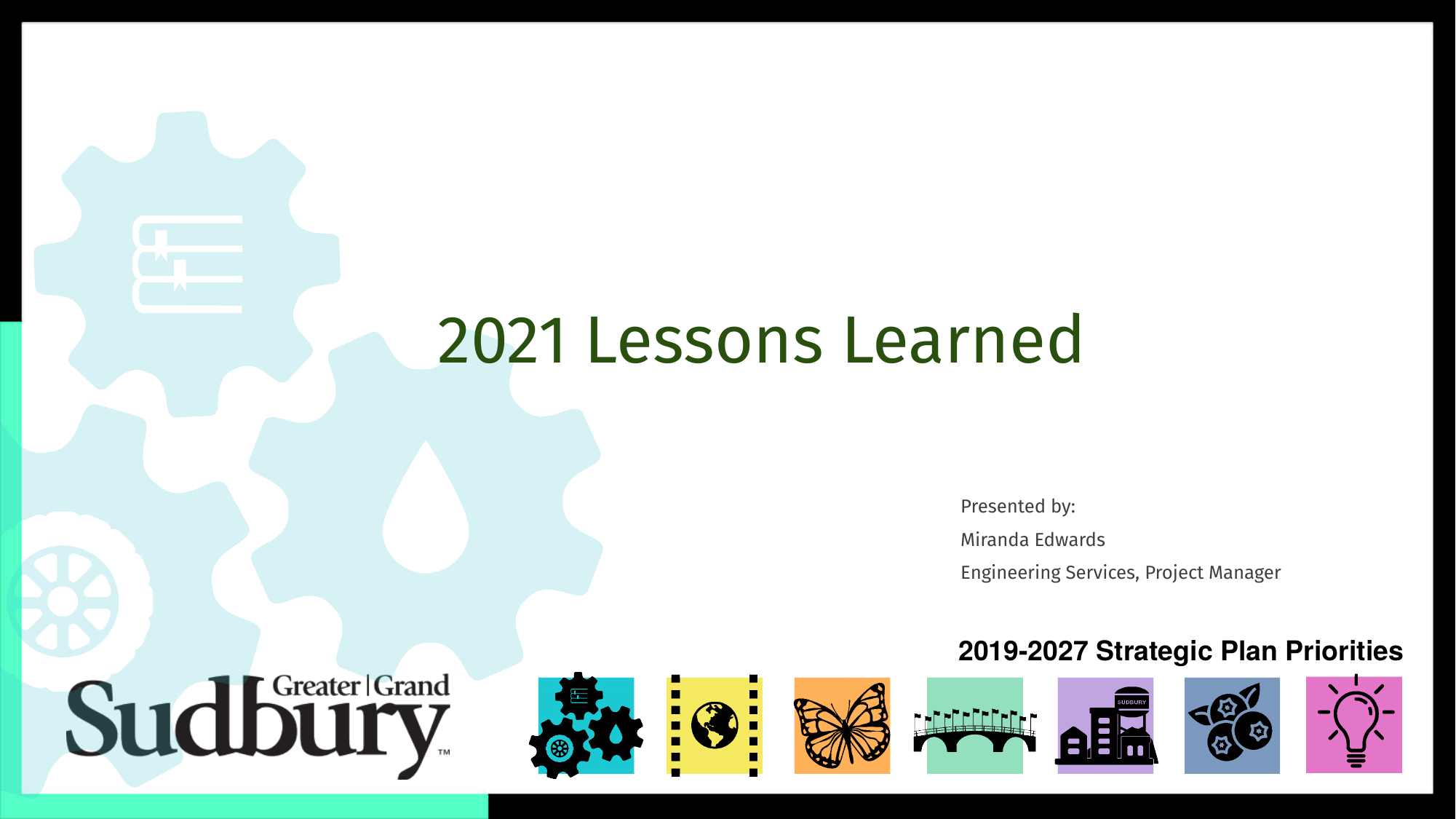

2021 Lessons Learned
Presented by:
Miranda Edwards
Engineering Services, Project Manager